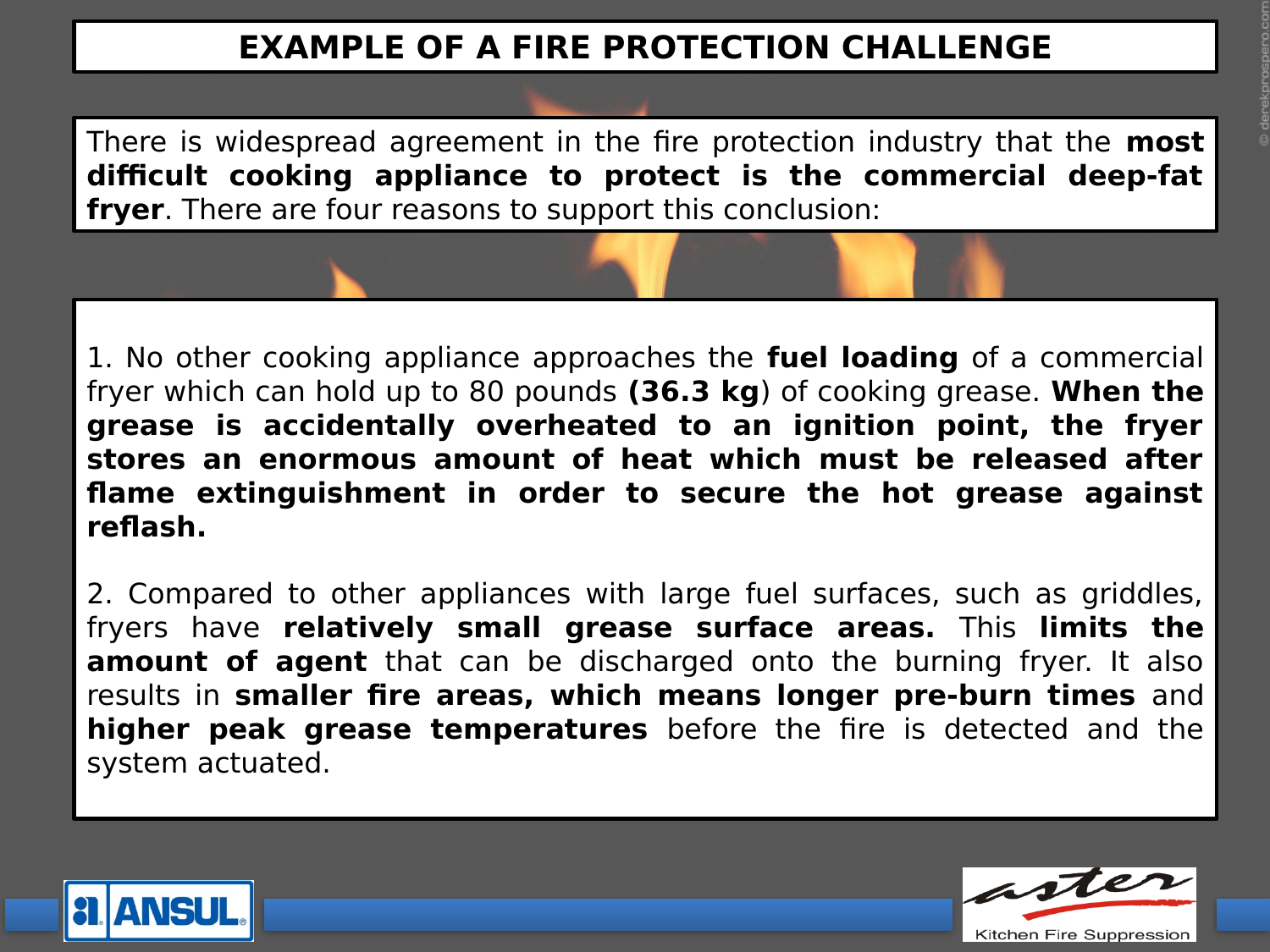

EXAMPLE OF A FIRE PROTECTION CHALLENGE
There is widespread agreement in the fire protection industry that the most difficult cooking appliance to protect is the commercial deep-fat fryer. There are four reasons to support this conclusion:

1. No other cooking appliance approaches the fuel loading of a commercial fryer which can hold up to 80 pounds (36.3 kg) of cooking grease. When the grease is accidentally overheated to an ignition point, the fryer stores an enormous amount of heat which must be released after flame extinguishment in order to secure the hot grease against reflash.

2. Compared to other appliances with large fuel surfaces, such as griddles, fryers have relatively small grease surface areas. This limits the amount of agent that can be discharged onto the burning fryer. It also results in smaller fire areas, which means longer pre-burn times and higher peak grease temperatures before the fire is detected and the system actuated.